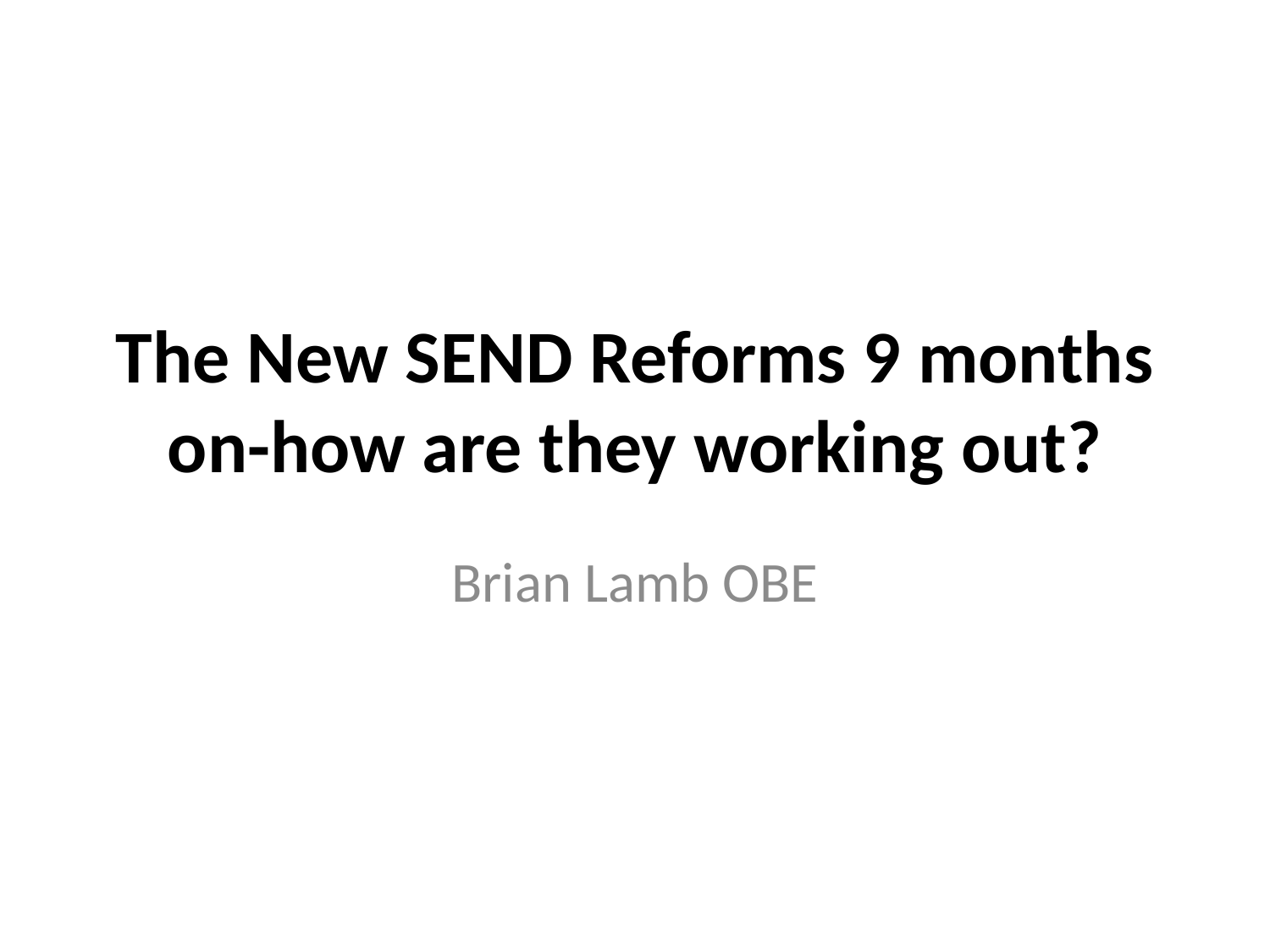

# The New SEND Reforms 9 months on-how are they working out?
Brian Lamb OBE